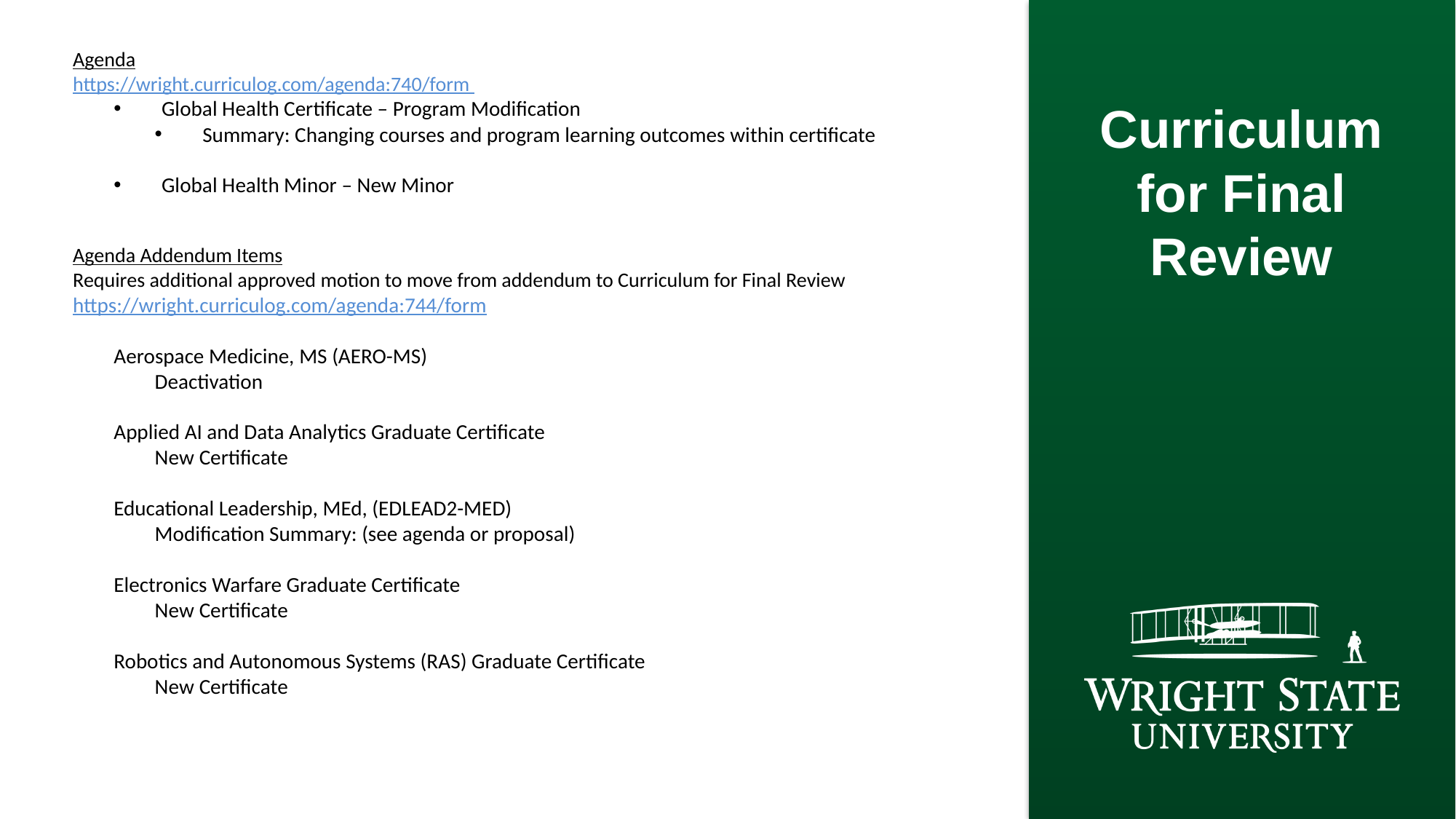

Agenda
https://wright.curriculog.com/agenda:740/form
Global Health Certificate – Program Modification
Summary: Changing courses and program learning outcomes within certificate

Global Health Minor – New Minor

# Curriculum for Final Review
Agenda Addendum Items
Requires additional approved motion to move from addendum to Curriculum for Final Review
https://wright.curriculog.com/agenda:744/form

Aerospace Medicine, MS (AERO-MS)
Deactivation

Applied AI and Data Analytics Graduate Certificate
New Certificate

Educational Leadership, MEd, (EDLEAD2-MED)
Modification Summary: (see agenda or proposal)

Electronics Warfare Graduate Certificate
New Certificate

Robotics and Autonomous Systems (RAS) Graduate Certificate
New Certificate